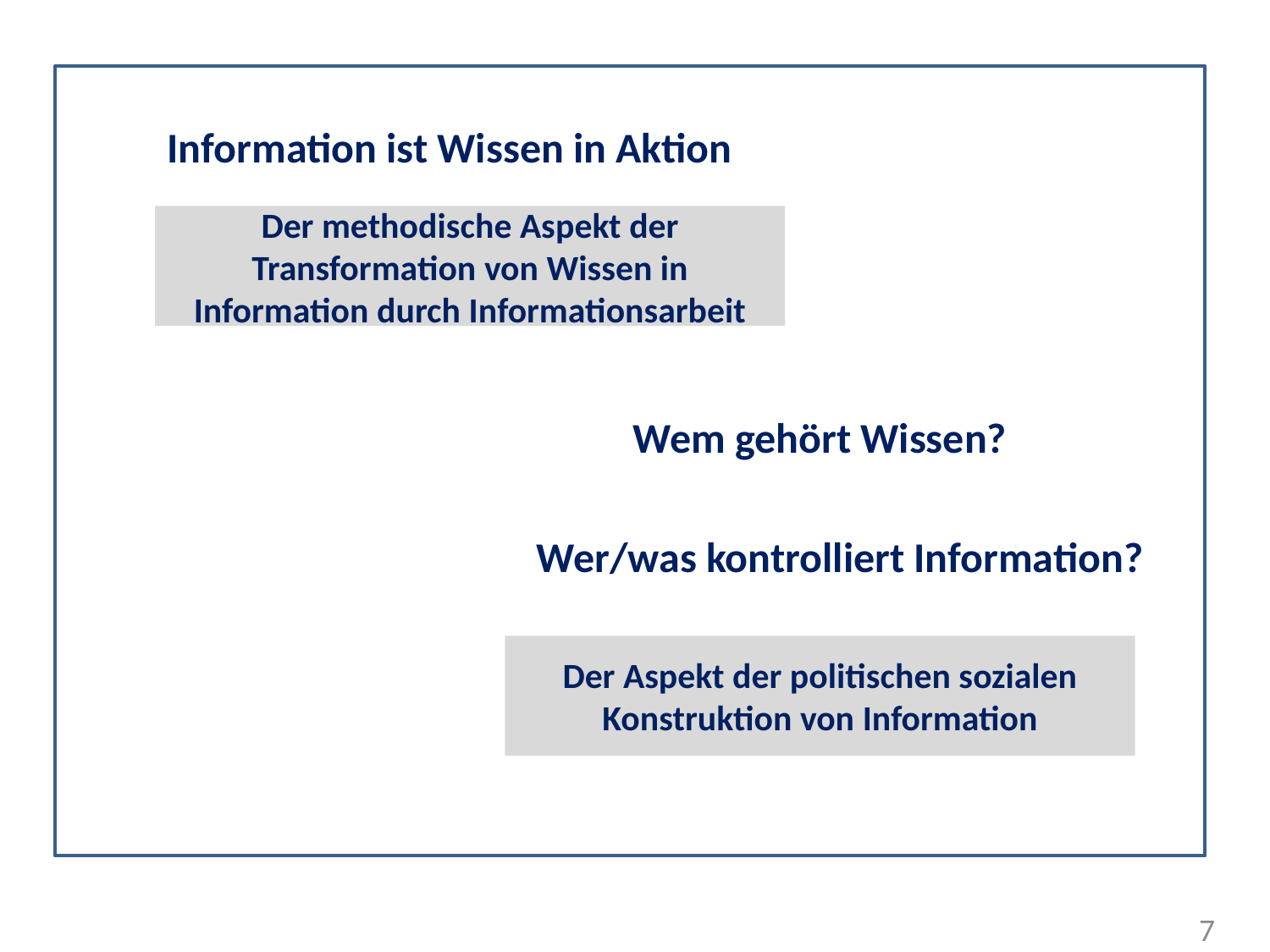

Information ist Wissen in Aktion
Der methodische Aspekt der Transformation von Wissen in Information durch Informationsarbeit
Wem gehört Wissen?
Wer/was kontrolliert Information?
Der Aspekt der politischen sozialen Konstruktion von Information